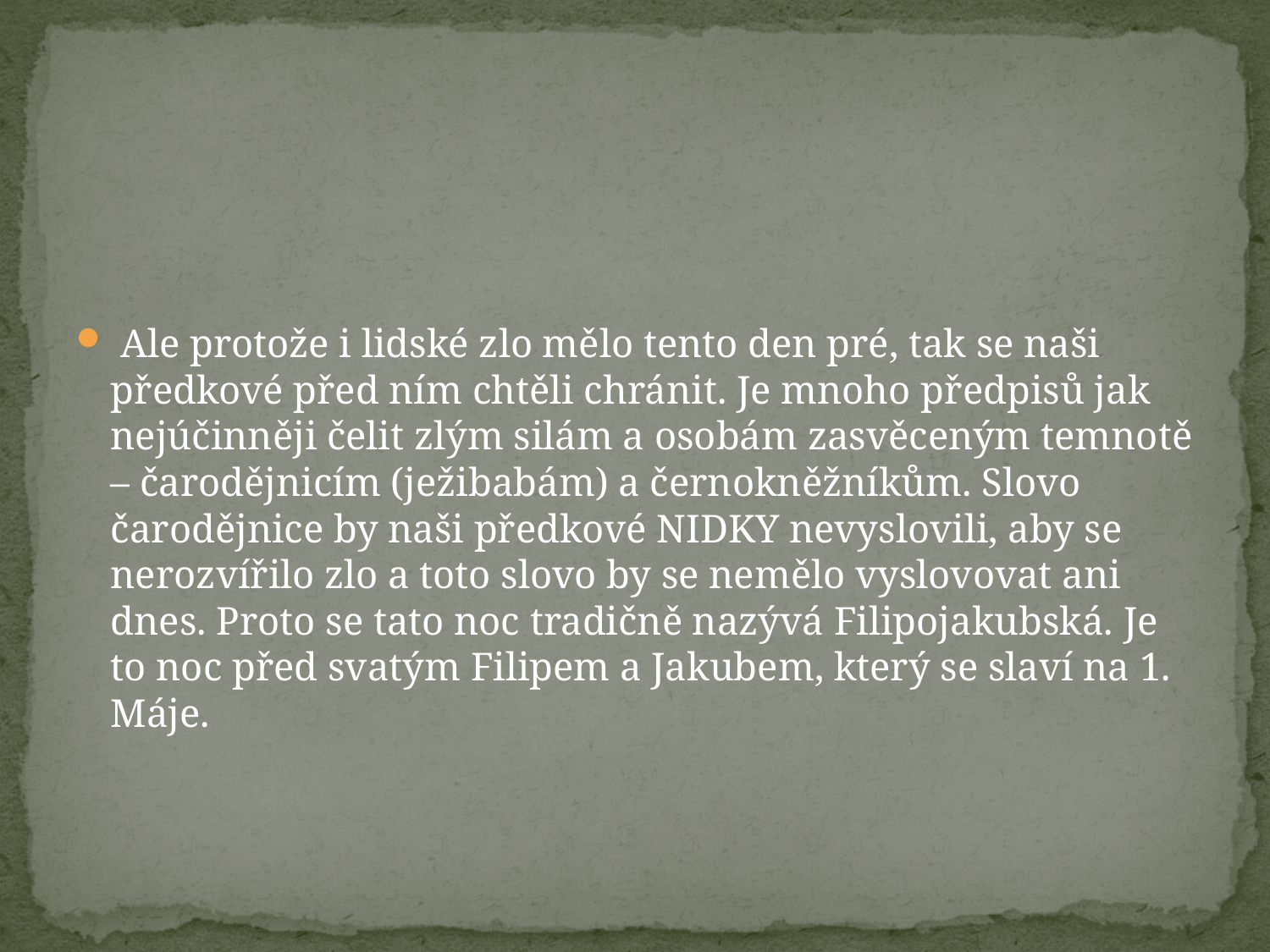

#

 Ale protože i lidské zlo mělo tento den pré, tak se naši předkové před ním chtěli chránit. Je mnoho předpisů jak nejúčinněji čelit zlým silám a osobám zasvěceným temnotě – čarodějnicím (ježibabám) a černokněžníkům. Slovo čarodějnice by naši předkové NIDKY nevyslovili, aby se nerozvířilo zlo a toto slovo by se nemělo vyslovovat ani dnes. Proto se tato noc tradičně nazývá Filipojakubská. Je to noc před svatým Filipem a Jakubem, který se slaví na 1. Máje.